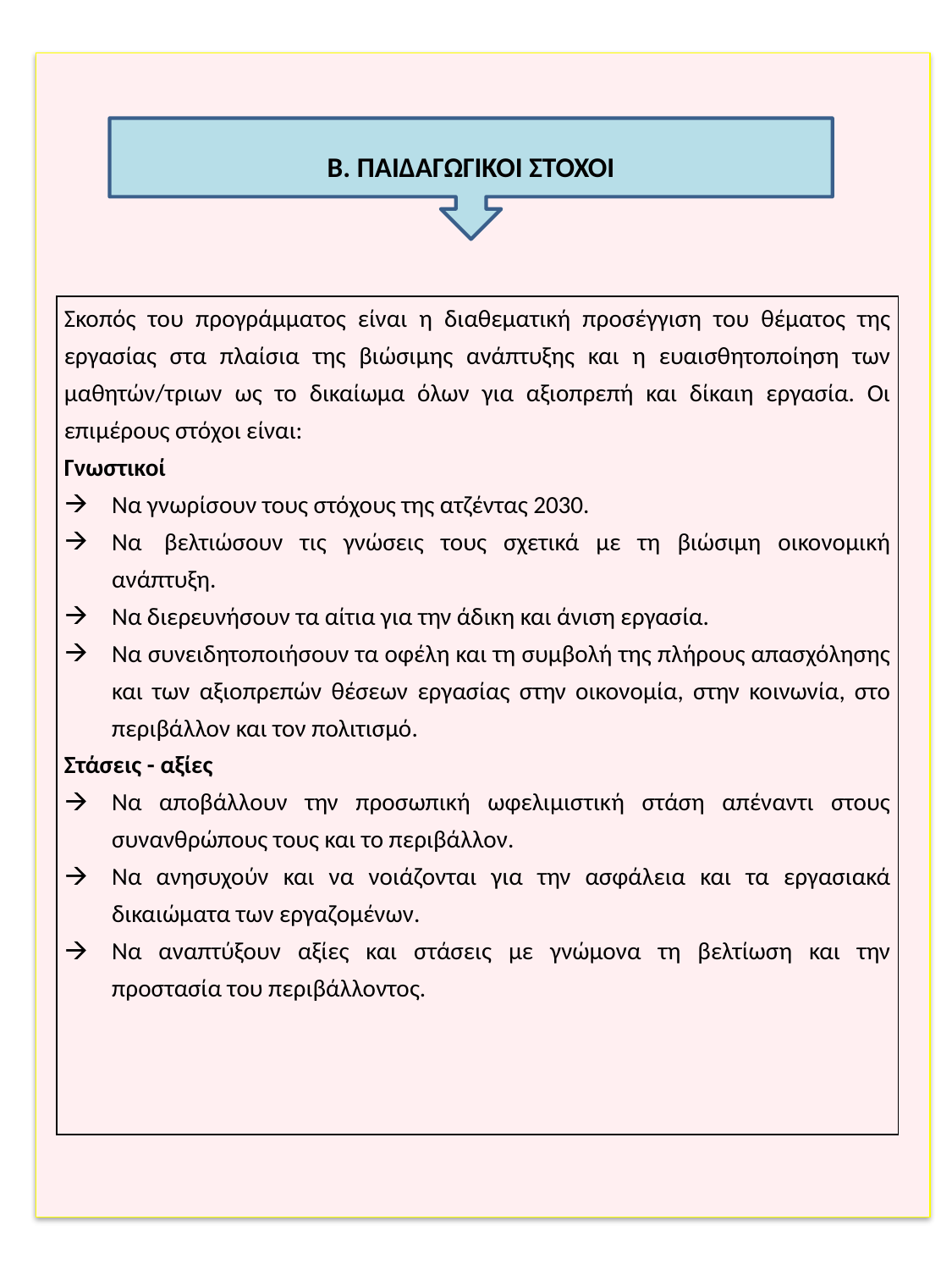

Β. ΠΑΙΔΑΓΩΓΙΚΟΙ ΣΤΟΧΟΙ
| Σκοπός του προγράμματος είναι η διαθεματική προσέγγιση του θέματος της εργασίας στα πλαίσια της βιώσιμης ανάπτυξης και η ευαισθητοποίηση των μαθητών/τριων ως το δικαίωμα όλων για αξιοπρεπή και δίκαιη εργασία. Οι επιμέρους στόχοι είναι: Γνωστικοί Να γνωρίσουν τους στόχους της ατζέντας 2030. Να  βελτιώσουν τις γνώσεις τους σχετικά με τη βιώσιμη οικονομική ανάπτυξη. Να διερευνήσουν τα αίτια για την άδικη και άνιση εργασία. Να συνειδητοποιήσουν τα οφέλη και τη συμβολή της πλήρους απασχόλησης και των αξιοπρεπών θέσεων εργασίας στην οικονομία, στην κοινωνία, στο περιβάλλον και τον πολιτισμό. Στάσεις - αξίες Να αποβάλλουν την προσωπική ωφελιμιστική στάση απέναντι στους συνανθρώπους τους και το περιβάλλον. Να ανησυχούν και να νοιάζονται για την ασφάλεια και τα εργασιακά δικαιώματα των εργαζομένων. Να αναπτύξουν αξίες και στάσεις με γνώμονα τη βελτίωση και την προστασία του περιβάλλοντος. |
| --- |